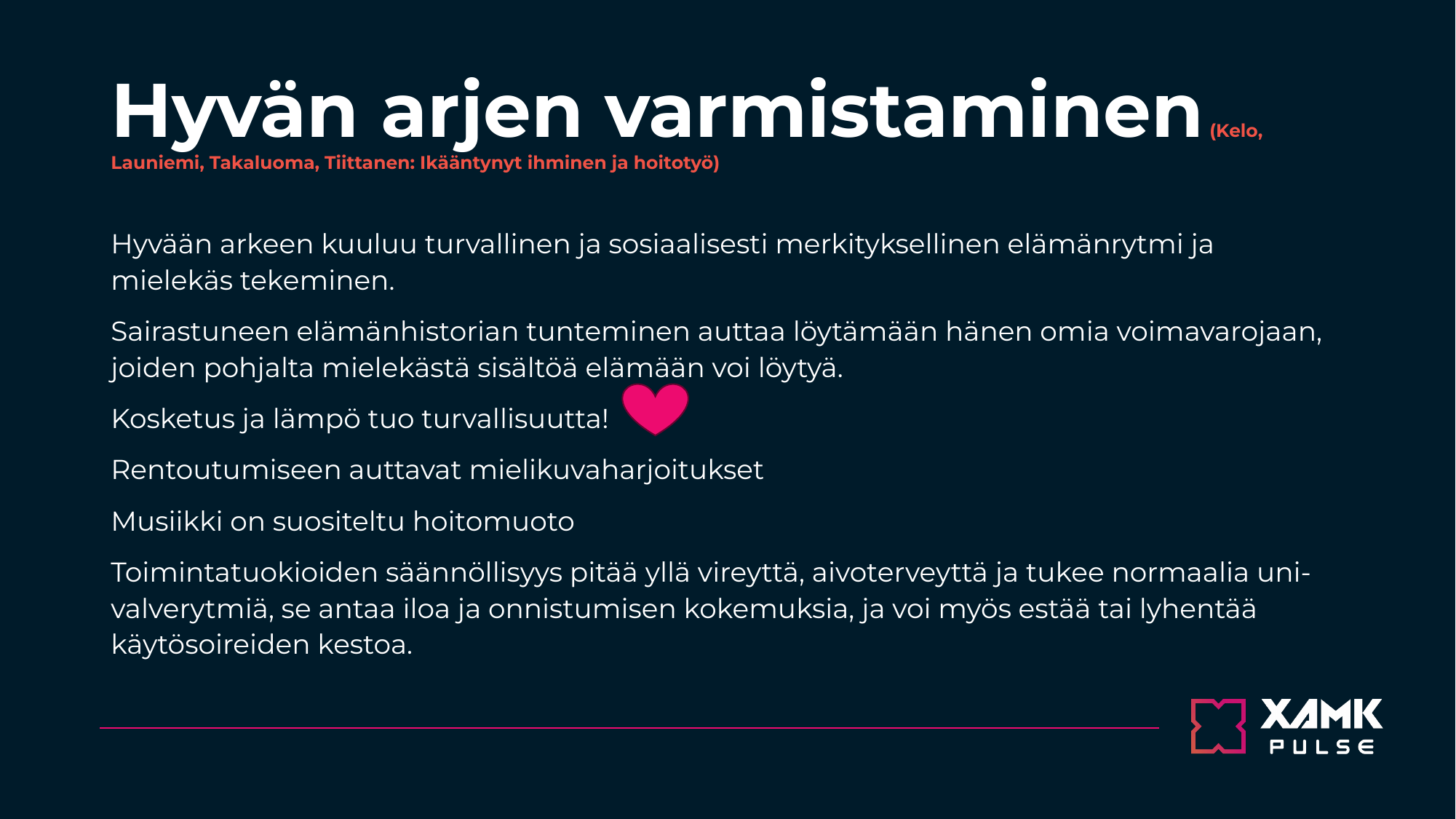

# Hyvän arjen varmistaminen (Kelo, Launiemi, Takaluoma, Tiittanen: Ikääntynyt ihminen ja hoitotyö)
Hyvään arkeen kuuluu turvallinen ja sosiaalisesti merkityksellinen elämänrytmi ja mielekäs tekeminen.
Sairastuneen elämänhistorian tunteminen auttaa löytämään hänen omia voimavarojaan, joiden pohjalta mielekästä sisältöä elämään voi löytyä.
Kosketus ja lämpö tuo turvallisuutta!
Rentoutumiseen auttavat mielikuvaharjoitukset
Musiikki on suositeltu hoitomuoto
Toimintatuokioiden säännöllisyys pitää yllä vireyttä, aivoterveyttä ja tukee normaalia uni-valverytmiä, se antaa iloa ja onnistumisen kokemuksia, ja voi myös estää tai lyhentää käytösoireiden kestoa.